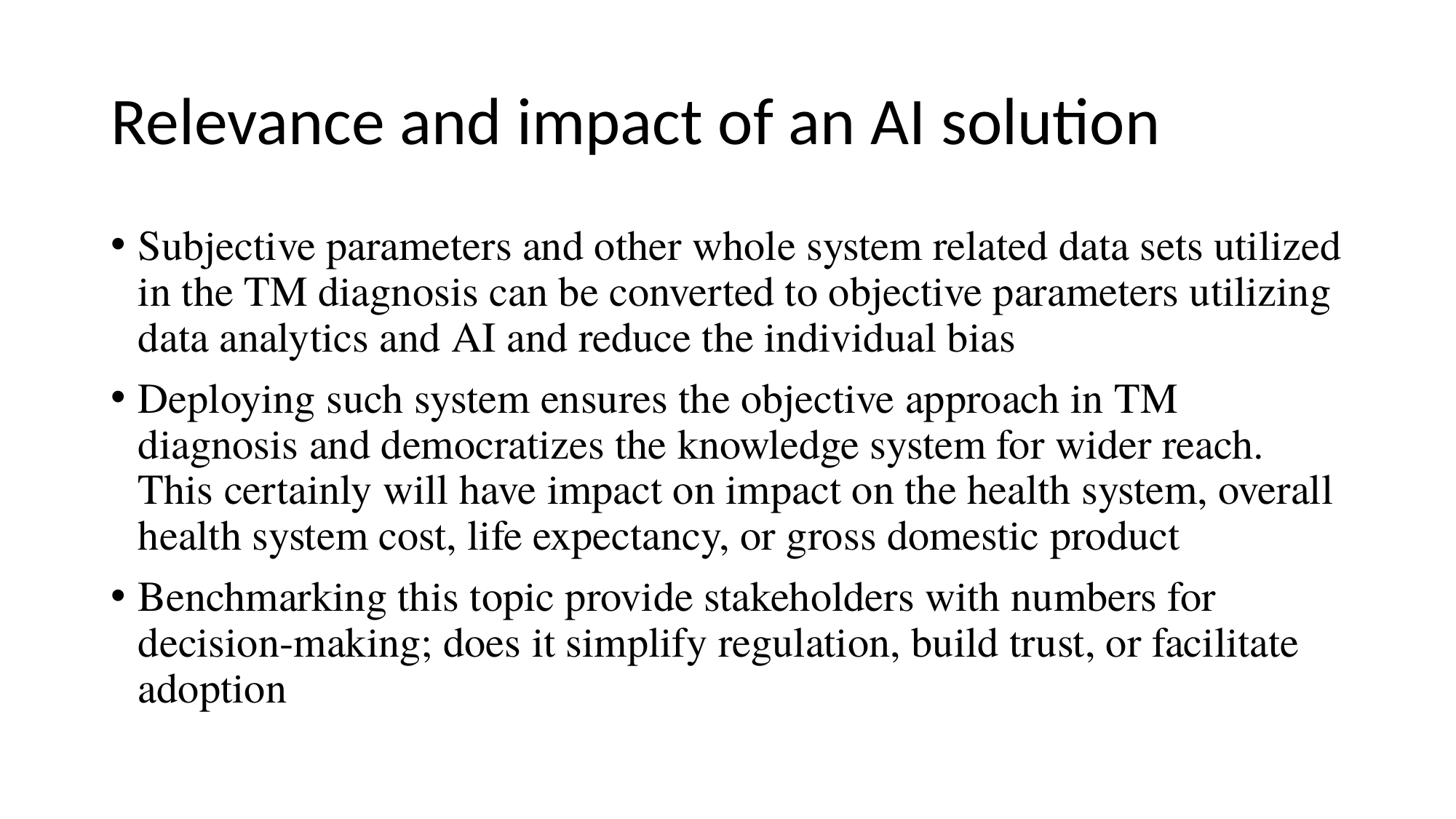

# Relevance and impact of an AI solution
Subjective parameters and other whole system related data sets utilized in the TM diagnosis can be converted to objective parameters utilizing data analytics and AI and reduce the individual bias
Deploying such system ensures the objective approach in TM diagnosis and democratizes the knowledge system for wider reach. This certainly will have impact on impact on the health system, overall health system cost, life expectancy, or gross domestic product
Benchmarking this topic provide stakeholders with numbers for decision-making; does it simplify regulation, build trust, or facilitate adoption